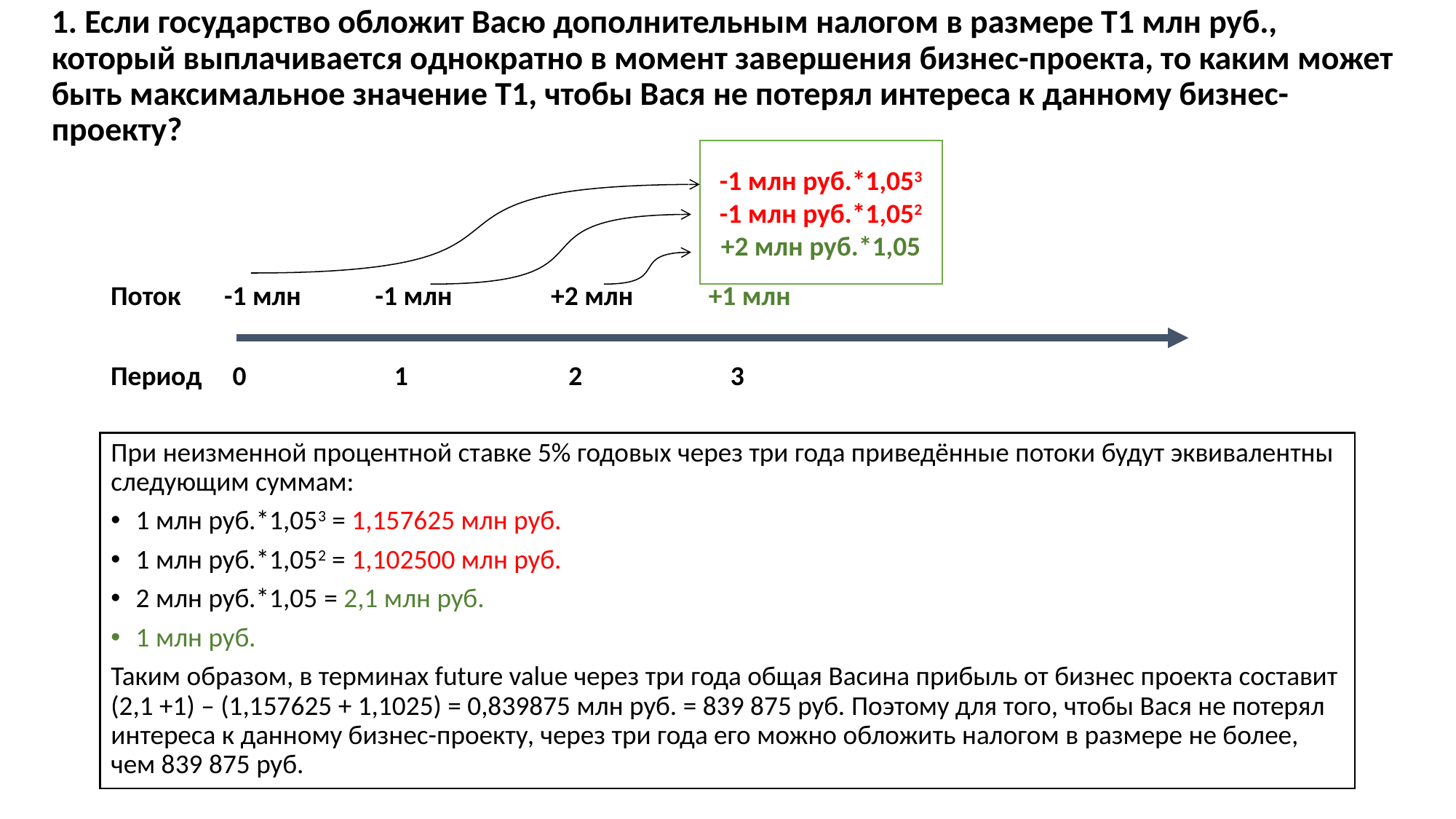

# 1. Если государство обложит Васю дополнительным налогом в размере T1 млн руб., который выплачивается однократно в момент завершения бизнес-проекта, то каким может быть максимальное значение T1, чтобы Вася не потерял интереса к данному бизнес-проекту?
-1 млн руб.*1,053
-1 млн руб.*1,052
+2 млн руб.*1,05
Поток       -1 млн            -1 млн                +2 млн            +1 млн
Период     0                        1                          2                        3
При неизменной процентной ставке 5% годовых через три года приведённые потоки будут эквивалентны следующим суммам:
1 млн руб.*1,053 = 1,157625 млн руб.
1 млн руб.*1,052 = 1,102500 млн руб.
2 млн руб.*1,05 = 2,1 млн руб.
1 млн руб.
Таким образом, в терминах future value через три года общая Васина прибыль от бизнес проекта составит (2,1 +1) – (1,157625 + 1,1025) = 0,839875 млн руб. = 839 875 руб. Поэтому для того, чтобы Вася не потерял интереса к данному бизнес-проекту, через три года его можно обложить налогом в размере не более, чем 839 875 руб.